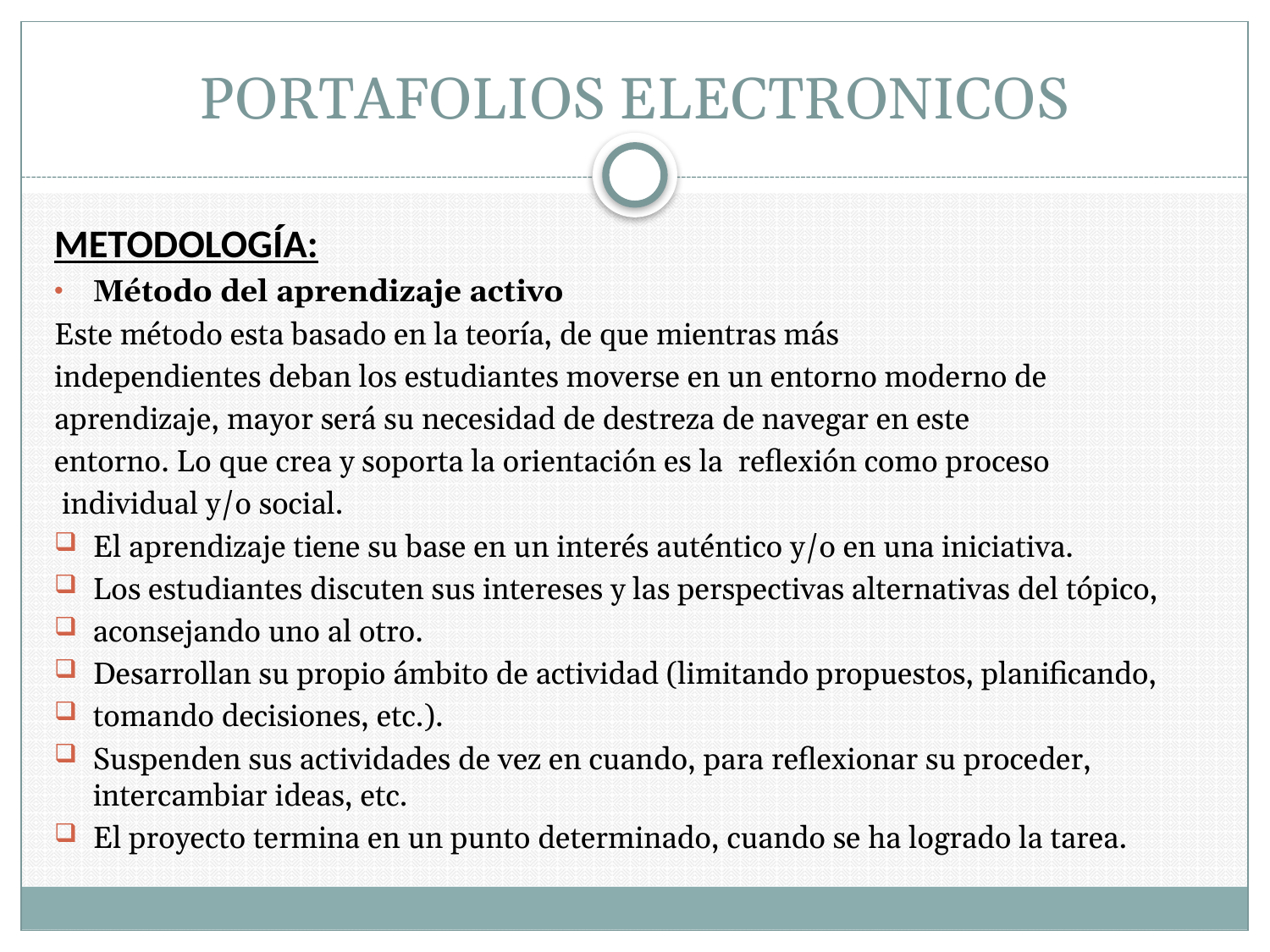

# PORTAFOLIOS ELECTRONICOS
METODOLOGÍA:
Método del aprendizaje activo
Este método esta basado en la teoría, de que mientras más
independientes deban los estudiantes moverse en un entorno moderno de
aprendizaje, mayor será su necesidad de destreza de navegar en este
entorno. Lo que crea y soporta la orientación es la  reflexión como proceso
 individual y/o social.
El aprendizaje tiene su base en un interés auténtico y/o en una iniciativa.
Los estudiantes discuten sus intereses y las perspectivas alternativas del tópico,
aconsejando uno al otro.
Desarrollan su propio ámbito de actividad (limitando propuestos, planificando,
tomando decisiones, etc.).
Suspenden sus actividades de vez en cuando, para reflexionar su proceder, intercambiar ideas, etc.
El proyecto termina en un punto determinado, cuando se ha logrado la tarea.